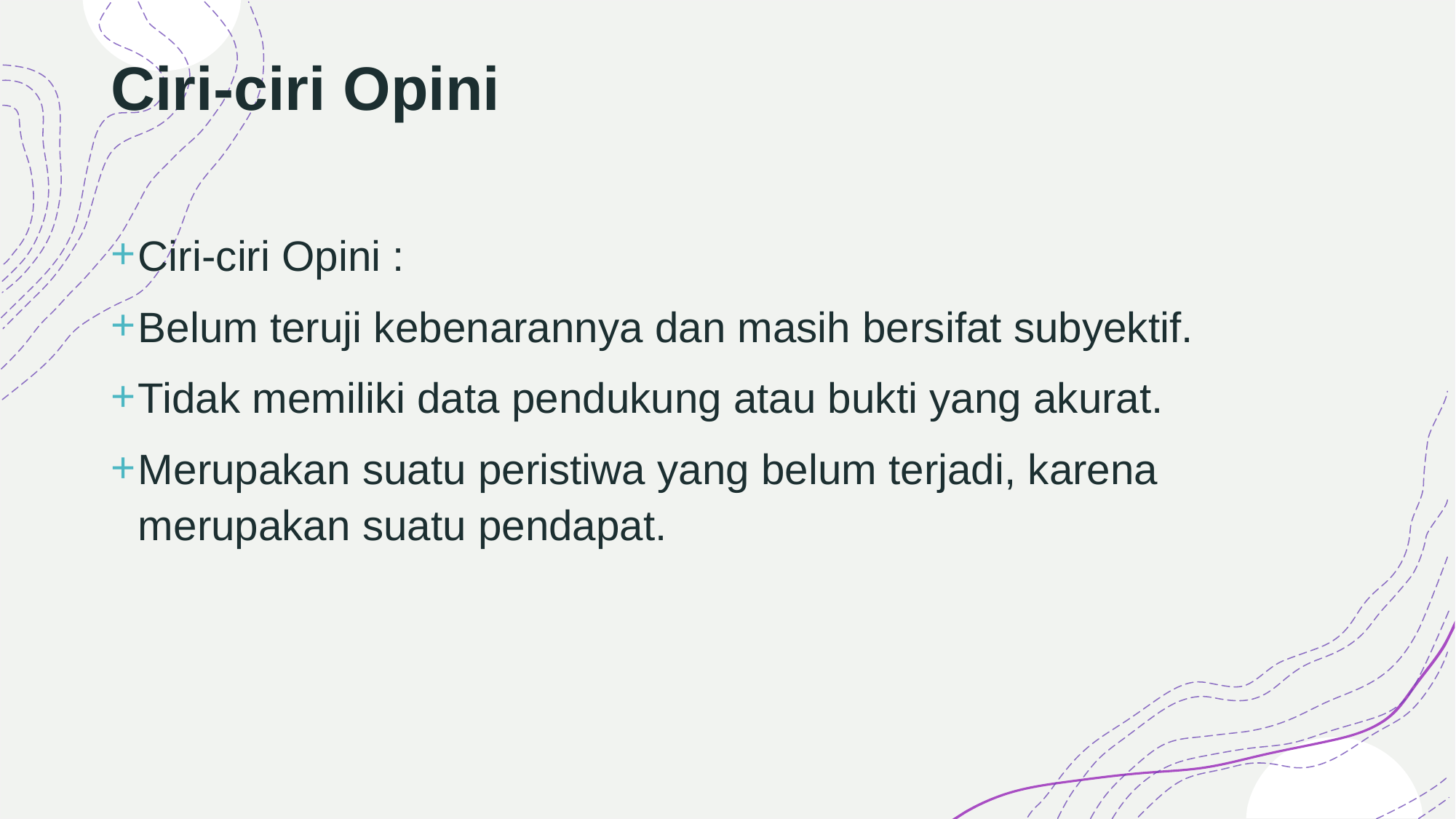

# Ciri-ciri Opini
Ciri-ciri Opini :
Belum teruji kebenarannya dan masih bersifat subyektif.
Tidak memiliki data pendukung atau bukti yang akurat.
Merupakan suatu peristiwa yang belum terjadi, karena merupakan suatu pendapat.